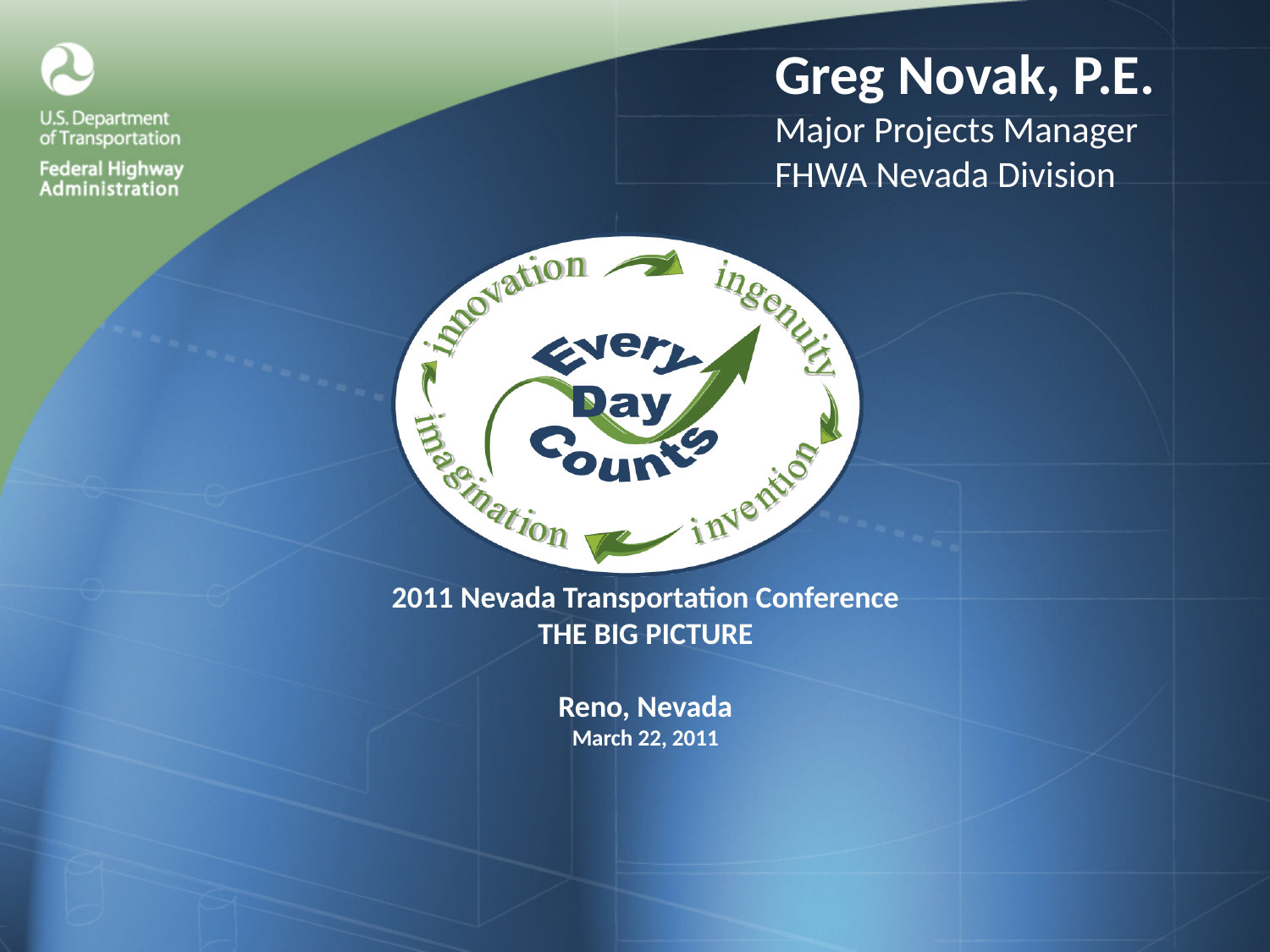

Greg Novak, P.E.
Major Projects Manager
FHWA Nevada Division
# 2011 Nevada Transportation Conference THE BIG PICTURE Reno, Nevada March 22, 2011